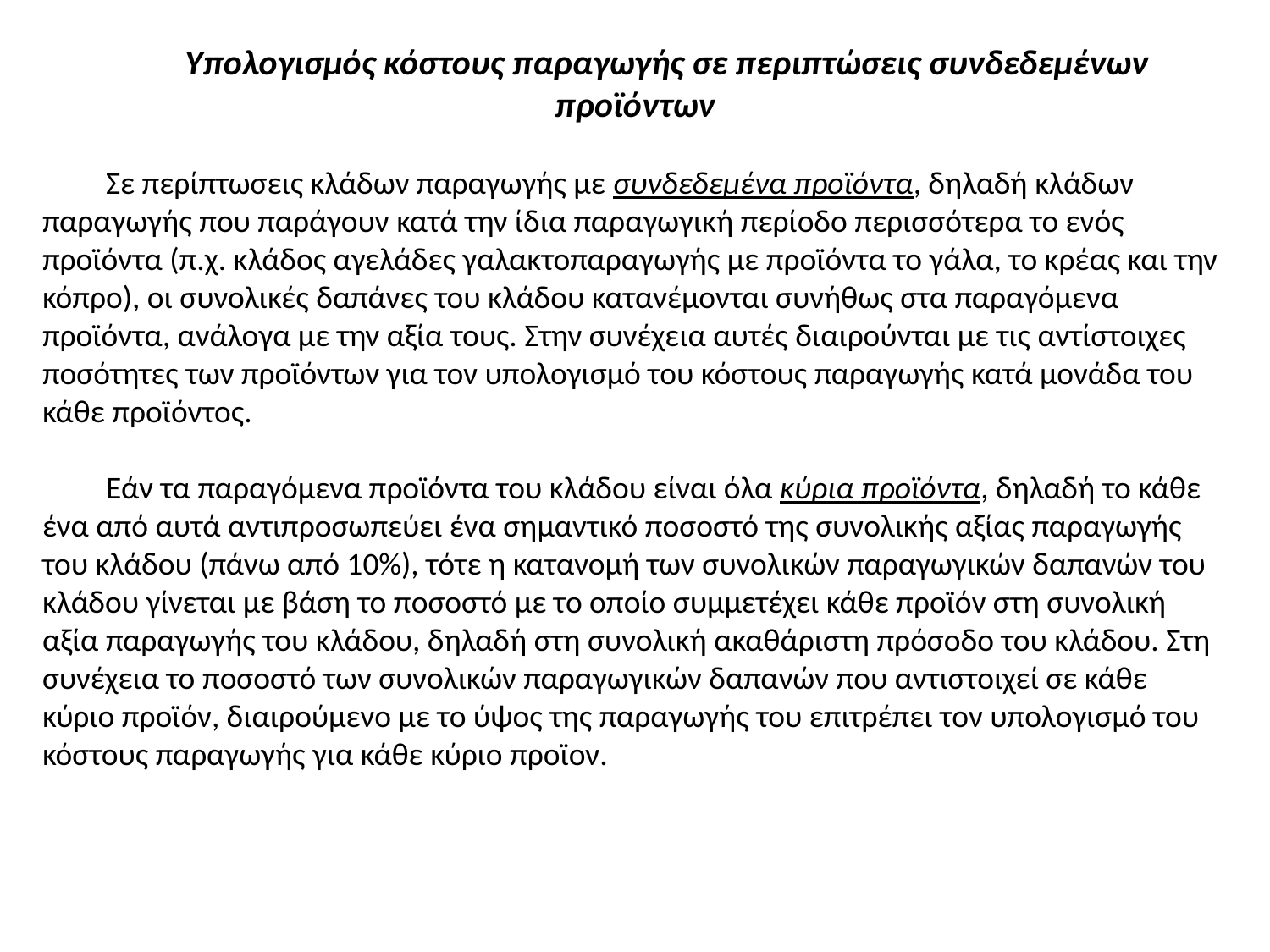

Υπολογισμός κόστους παραγωγής σε περιπτώσεις συνδεδεμένων προϊόντων

Σε περίπτωσεις κλάδων παραγωγής με συνδεδεμένα προϊόντα, δηλαδή κλάδων παραγωγής που παράγουν κατά την ίδια παραγωγική περίοδο περισσότερα το ενός προϊόντα (π.χ. κλάδος αγελάδες γαλακτοπαραγωγής με προϊόντα το γάλα, το κρέας και την κόπρο), οι συνολικές δαπάνες του κλάδου κατανέμονται συνήθως στα παραγόμενα προϊόντα, ανάλογα με την αξία τους. Στην συνέχεια αυτές διαιρούνται με τις αντίστοιχες ποσότητες των προϊόντων για τον υπολογισμό του κόστους παραγωγής κατά μονάδα του κάθε προϊόντος.

Εάν τα παραγόμενα προϊόντα του κλάδου είναι όλα κύρια προϊόντα, δηλαδή το κάθε ένα από αυτά αντιπροσωπεύει ένα σημαντικό ποσοστό της συνολικής αξίας παραγωγής του κλάδου (πάνω από 10%), τότε η κατανομή των συνολικών παραγωγικών δαπανών του κλάδου γίνεται με βάση το ποσοστό με το οποίο συμμετέχει κάθε προϊόν στη συνολική αξία παραγωγής του κλάδου, δηλαδή στη συνολική ακαθάριστη πρόσοδο του κλάδου. Στη συνέχεια το ποσοστό των συνολικών παραγωγικών δαπανών που αντιστοιχεί σε κάθε κύριο προϊόν, διαιρούμενο με το ύψος της παραγωγής του επιτρέπει τον υπολογισμό του κόστους παραγωγής για κάθε κύριο προϊον.